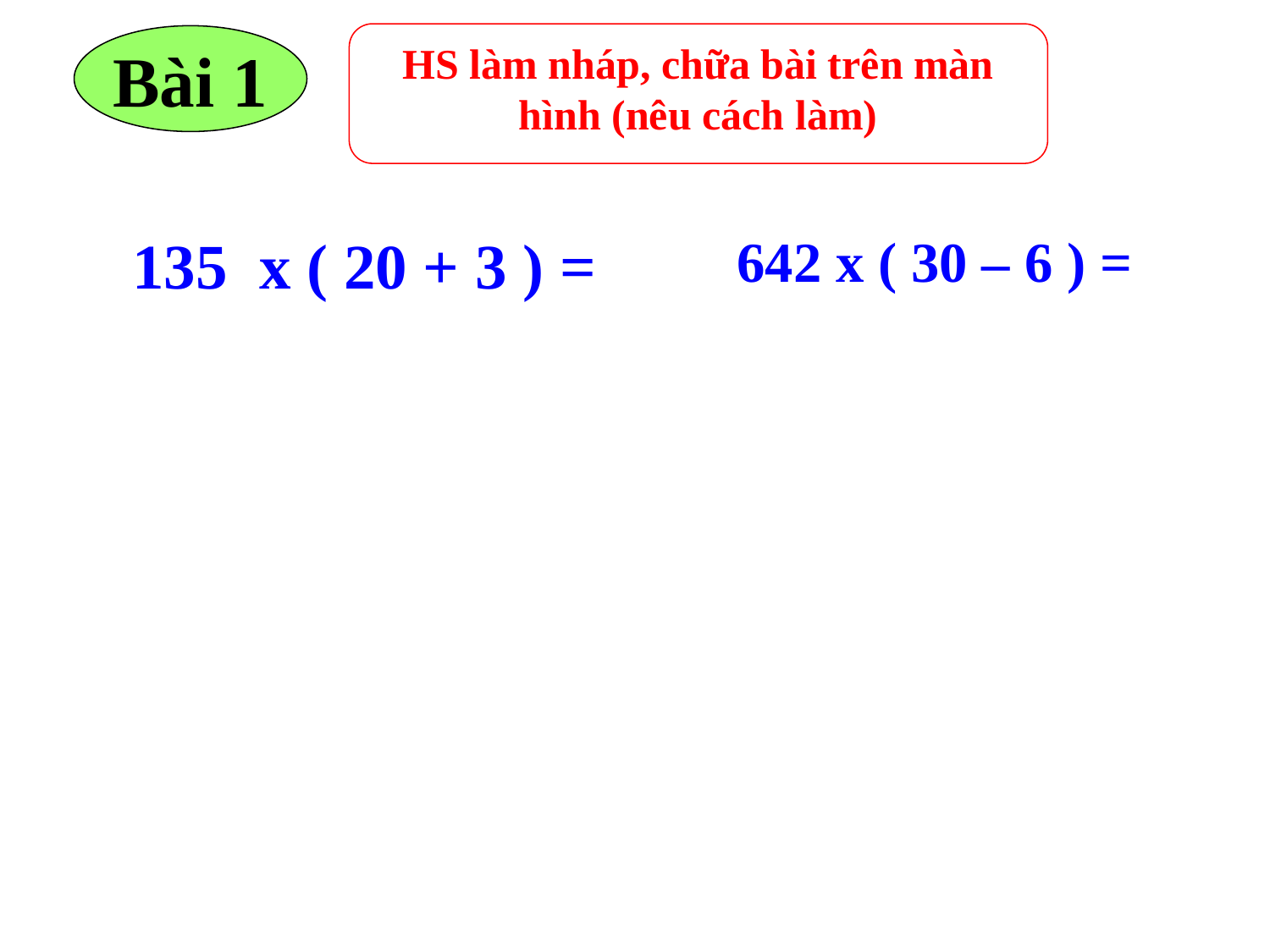

HS làm nháp, chữa bài trên màn hình (nêu cách làm)
Bài 1
642 x ( 30 – 6 ) =
135  x ( 20 + 3 ) =